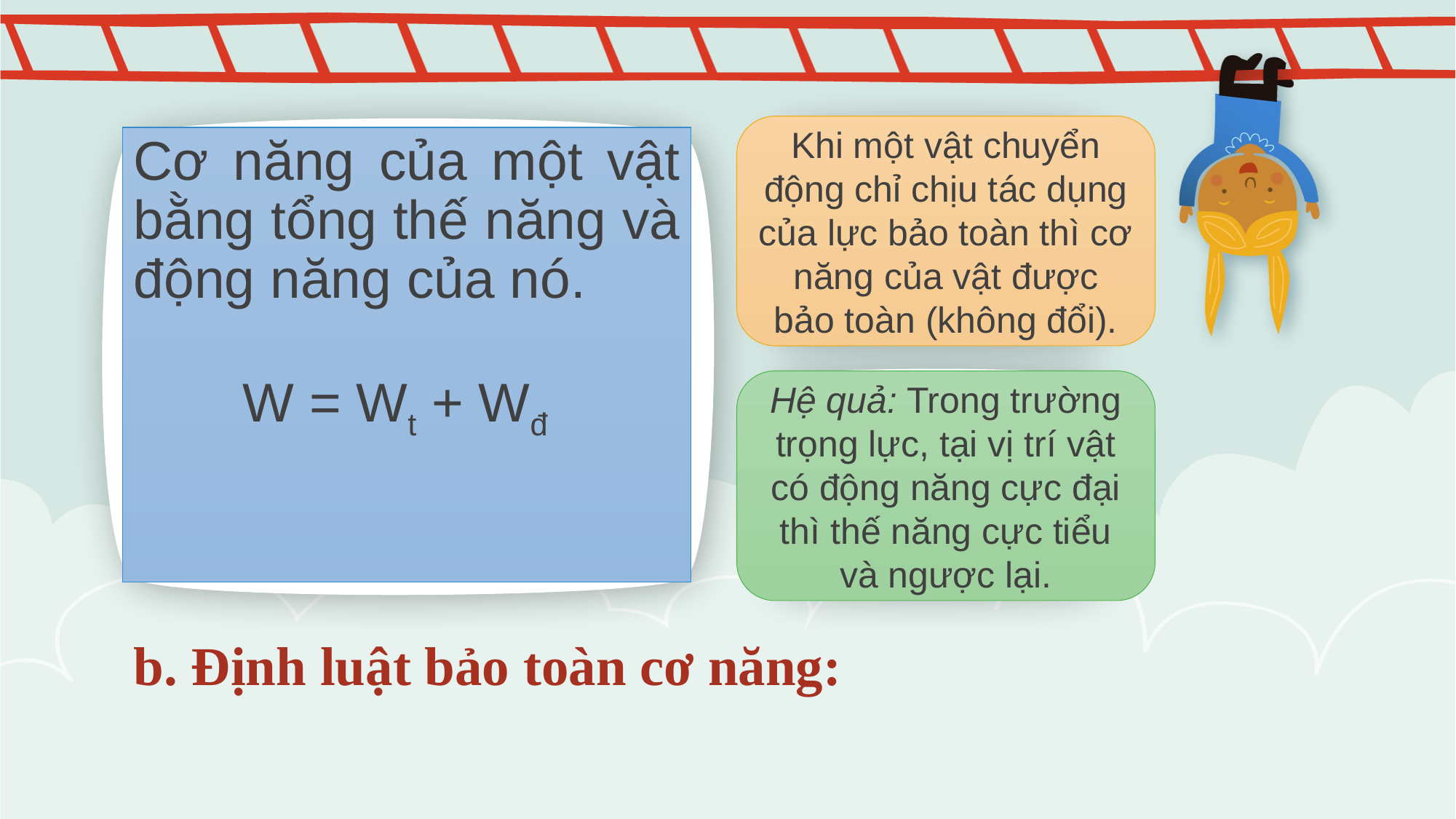

Khi một vật chuyển động chỉ chịu tác dụng của lực bảo toàn thì cơ năng của vật được bảo toàn (không đổi).
Cơ năng của một vật bằng tổng thế năng và động năng của nó.

	W = Wt + Wđ
Hệ quả: Trong trường trọng lực, tại vị trí vật có động năng cực đại thì thế năng cực tiểu và ngược lại.
# b. Định luật bảo toàn cơ năng: